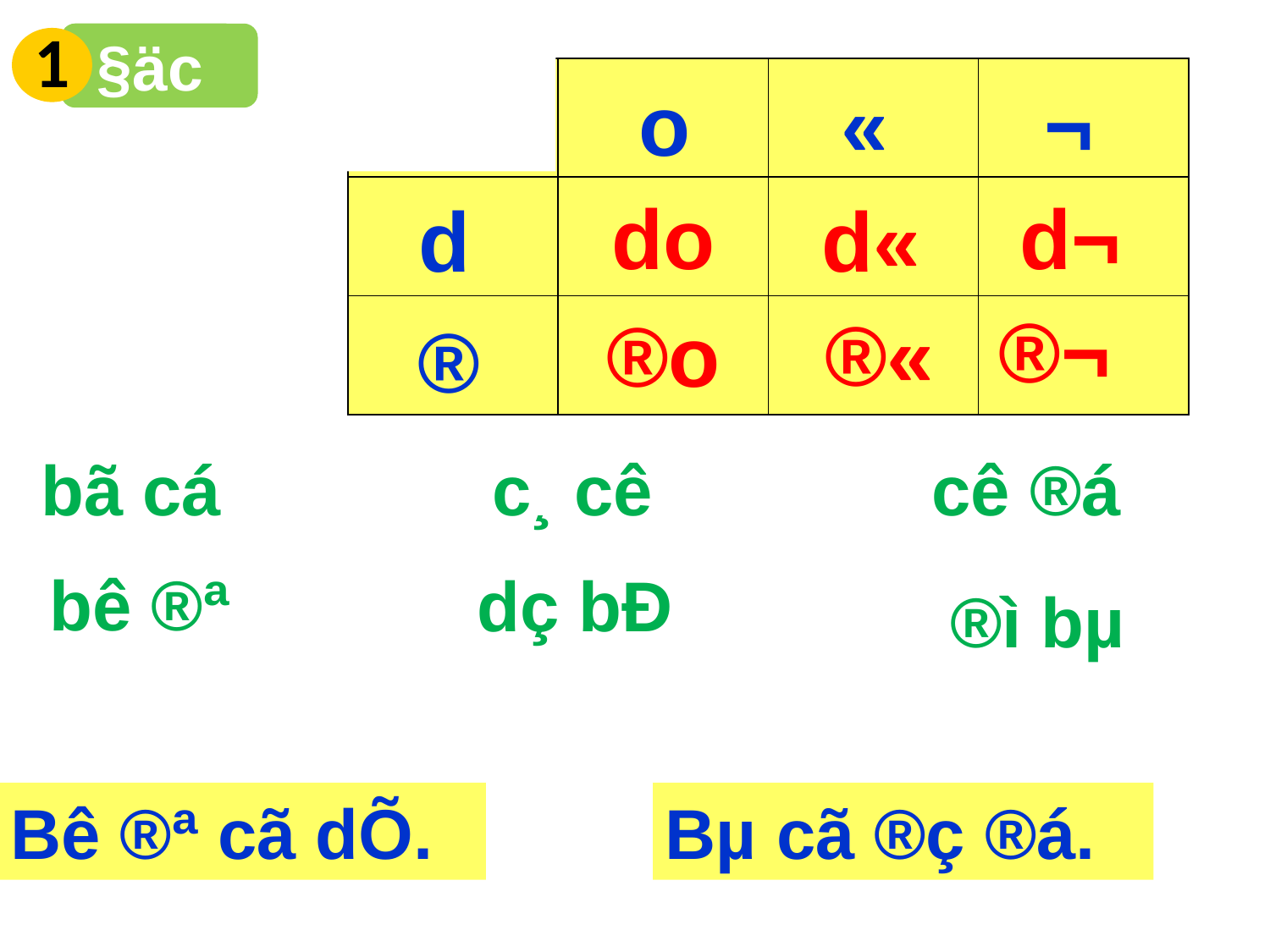

1
§äc

|  |  |  |  |
| --- | --- | --- | --- |
|  |  |  |  |
|  |  |  |  |
o
«
¬
d¬
do
d
d«
®¬
®«
®o
®
c¸ cê
bã cá
cê ®á
bê ®ª
dç bÐ
®ì bµ
Bê ®ª cã dÕ.
Bµ cã ®ç ®á.